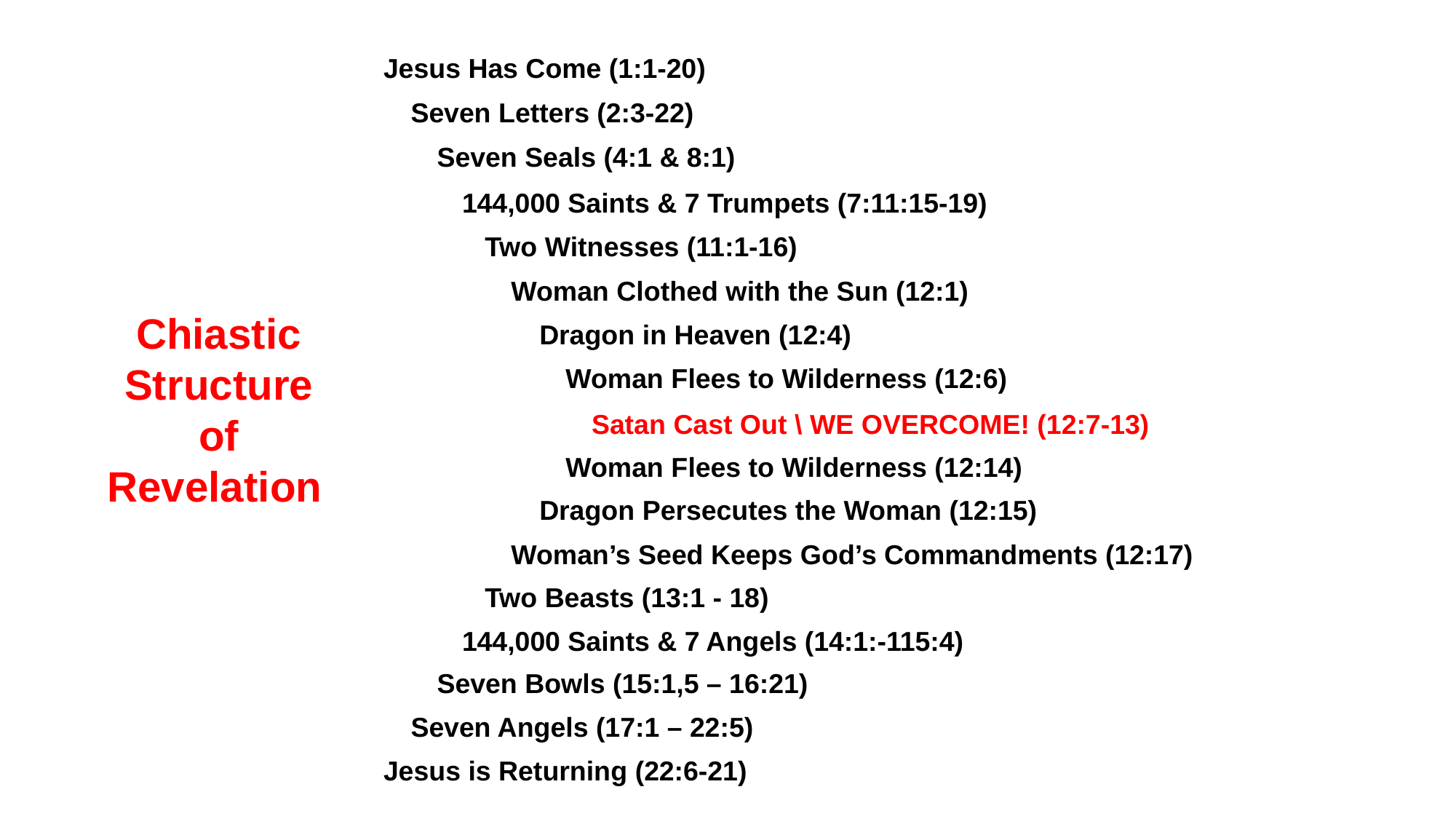

Jesus Has Come (1:1-20)
Seven Letters (2:3-22)
Seven Seals (4:1 & 8:1)
144,000 Saints & 7 Trumpets (7:11:15-19)
Two Witnesses (11:1-16)
Woman Clothed with the Sun (12:1)
Chiastic
Structure
of
Revelation
Dragon in Heaven (12:4)
Woman Flees to Wilderness (12:6)
Satan Cast Out \ WE OVERCOME! (12:7-13)
Woman Flees to Wilderness (12:14)
Dragon Persecutes the Woman (12:15)
Woman’s Seed Keeps God’s Commandments (12:17)
Two Beasts (13:1 - 18)
144,000 Saints & 7 Angels (14:1:-115:4)
Seven Bowls (15:1,5 – 16:21)
Seven Angels (17:1 – 22:5)
Jesus is Returning (22:6-21)